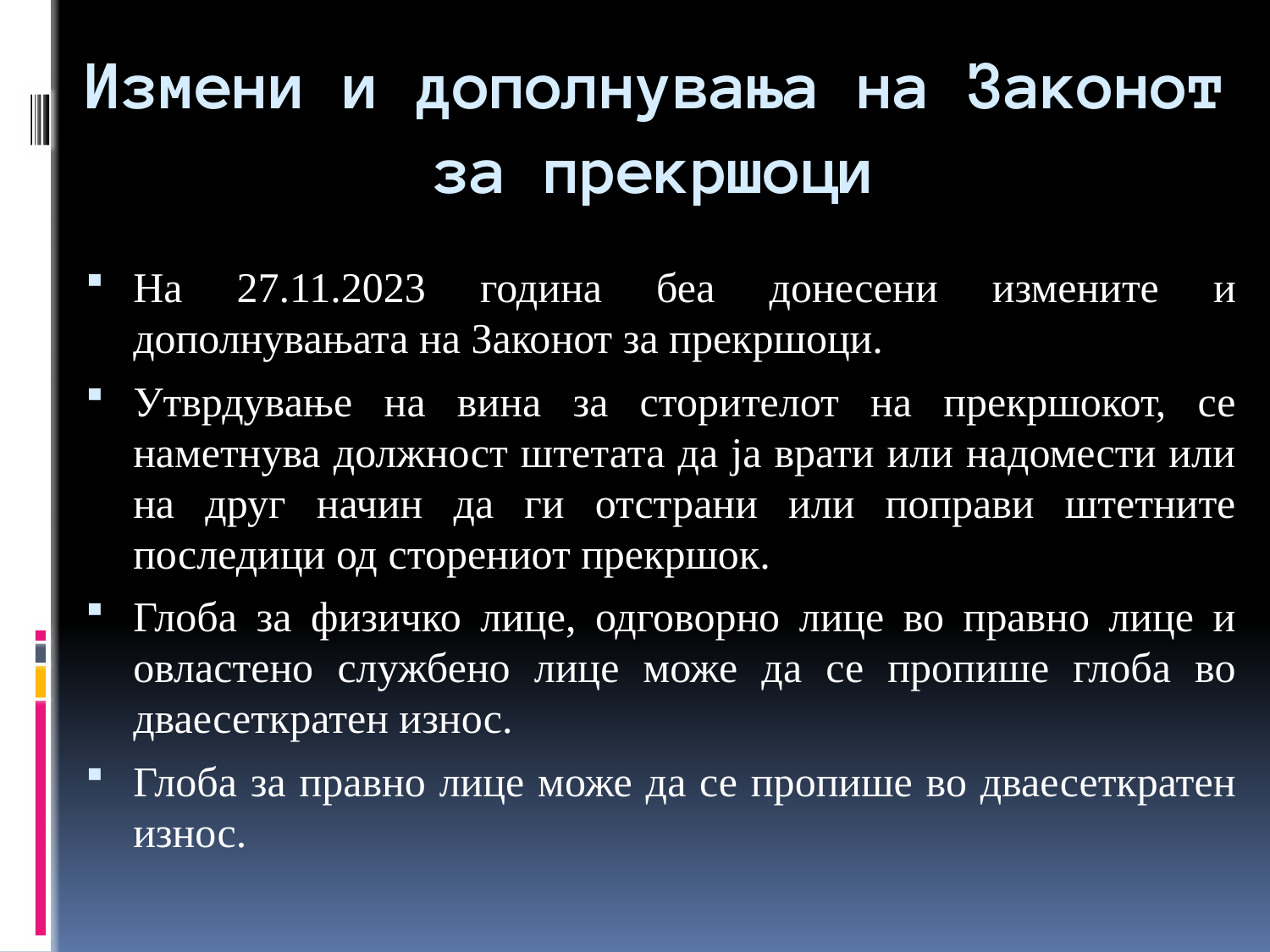

# Измени и дополнувања на Законот за прекршоци
На 27.11.2023 година беa донесени измените и дополнувањата на Законот за прекршоци.
Утврдување на вина за сторителот на прекршокот, се наметнува должност штетата да ја врати или надомести или на друг начин да ги отстрани или поправи штетните последици од сторениот прекршок.
Глоба за физичко лице, одговорно лице во правно лице и овластено службено лице може да се пропише глоба во дваесеткратен износ.
Глоба за правно лице може да се пропише во дваесеткратен износ.